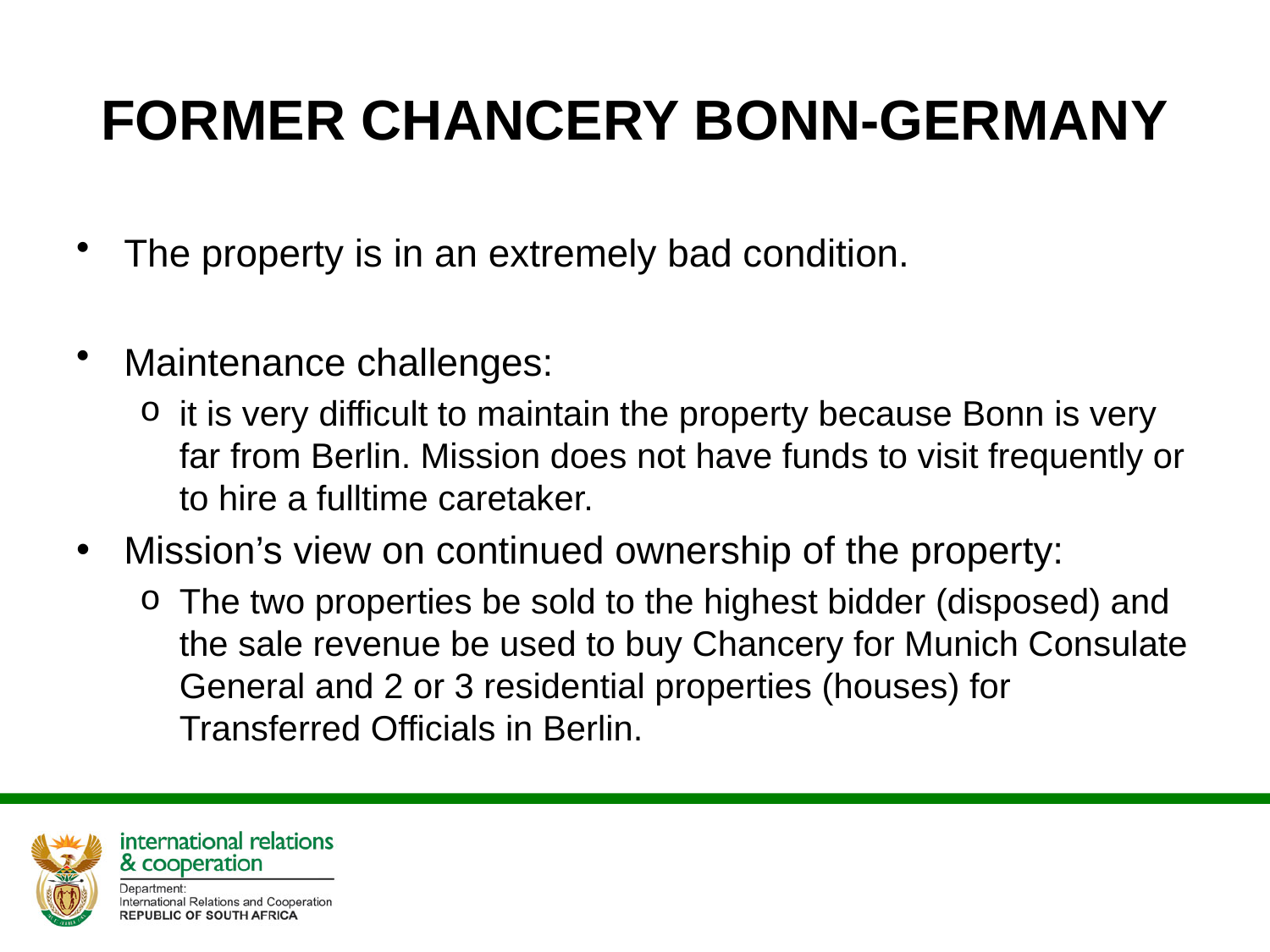

# FORMER CHANCERY BONN-GERMANY
The property is in an extremely bad condition.

Maintenance challenges:
it is very difficult to maintain the property because Bonn is very far from Berlin. Mission does not have funds to visit frequently or to hire a fulltime caretaker.
Mission’s view on continued ownership of the property:
The two properties be sold to the highest bidder (disposed) and the sale revenue be used to buy Chancery for Munich Consulate General and 2 or 3 residential properties (houses) for Transferred Officials in Berlin.